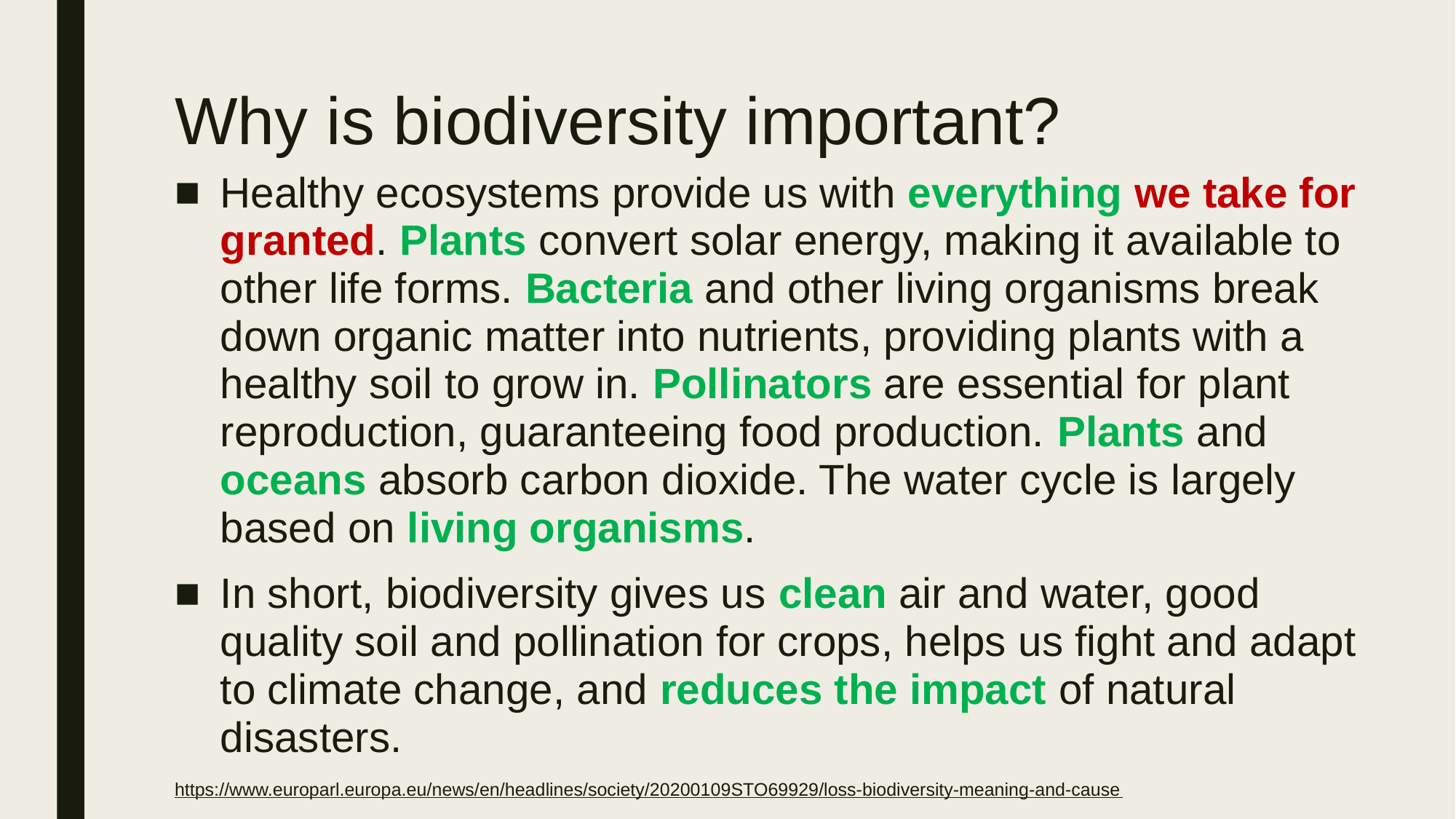

# Why is biodiversity important?
Healthy ecosystems provide us with everything we take for granted. Plants convert solar energy, making it available to other life forms. Bacteria and other living organisms break down organic matter into nutrients, providing plants with a healthy soil to grow in. Pollinators are essential for plant reproduction, guaranteeing food production. Plants and oceans absorb carbon dioxide. The water cycle is largely based on living organisms.
In short, biodiversity gives us clean air and water, good quality soil and pollination for crops, helps us fight and adapt to climate change, and reduces the impact of natural disasters.
https://www.europarl.europa.eu/news/en/headlines/society/20200109STO69929/loss-biodiversity-meaning-and-cause